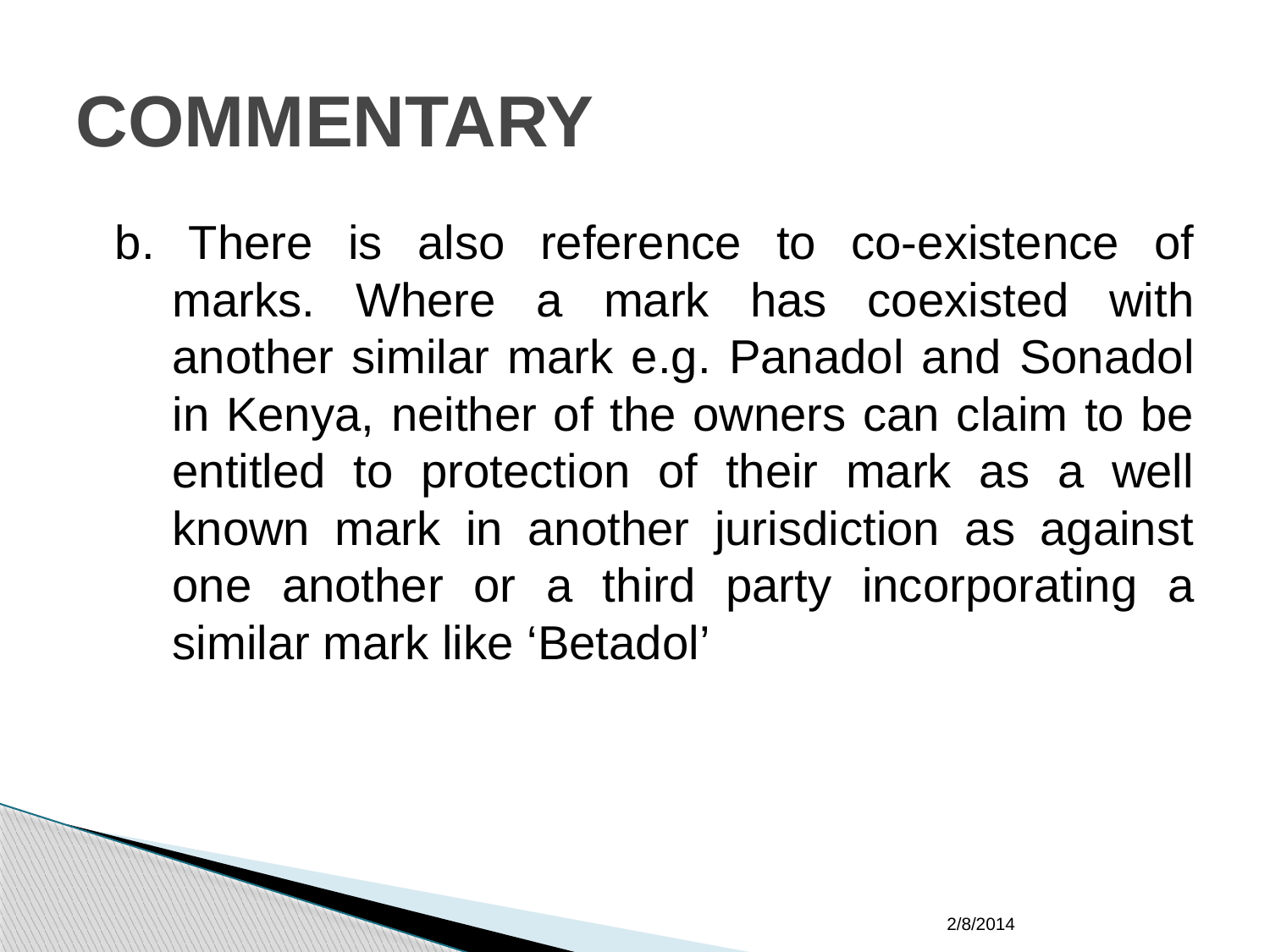

# COMMENTARY
b. There is also reference to co-existence of marks. Where a mark has coexisted with another similar mark e.g. Panadol and Sonadol in Kenya, neither of the owners can claim to be entitled to protection of their mark as a well known mark in another jurisdiction as against one another or a third party incorporating a similar mark like ‘Betadol’
2/8/2014